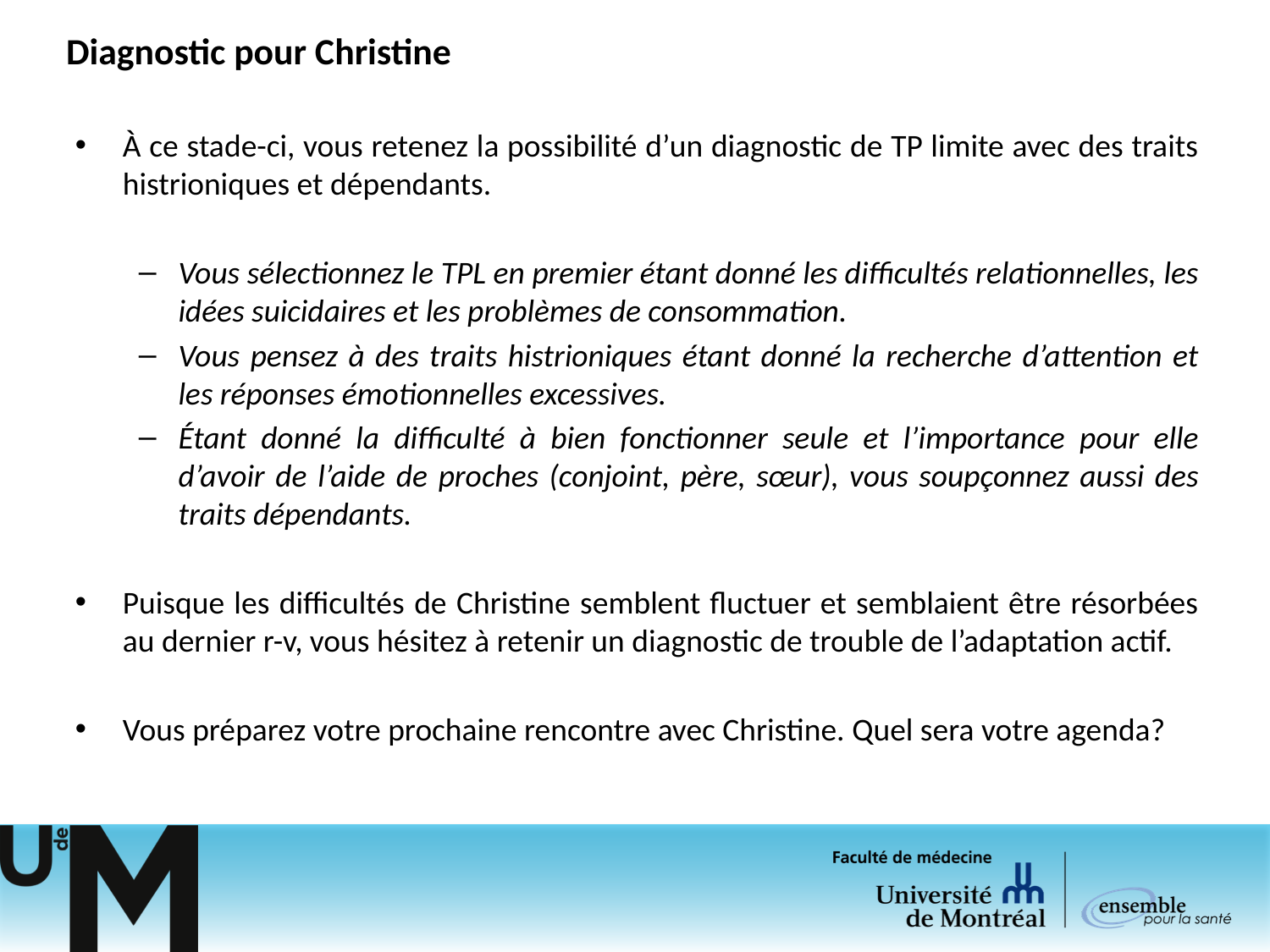

# Diagnostic pour Christine
À ce stade-ci, vous retenez la possibilité d’un diagnostic de TP limite avec des traits histrioniques et dépendants.

Vous sélectionnez le TPL en premier étant donné les difficultés relationnelles, les idées suicidaires et les problèmes de consommation.
Vous pensez à des traits histrioniques étant donné la recherche d’attention et les réponses émotionnelles excessives.
Étant donné la difficulté à bien fonctionner seule et l’importance pour elle d’avoir de l’aide de proches (conjoint, père, sœur), vous soupçonnez aussi des traits dépendants.

Puisque les difficultés de Christine semblent fluctuer et semblaient être résorbées au dernier r-v, vous hésitez à retenir un diagnostic de trouble de l’adaptation actif.

Vous préparez votre prochaine rencontre avec Christine. Quel sera votre agenda?